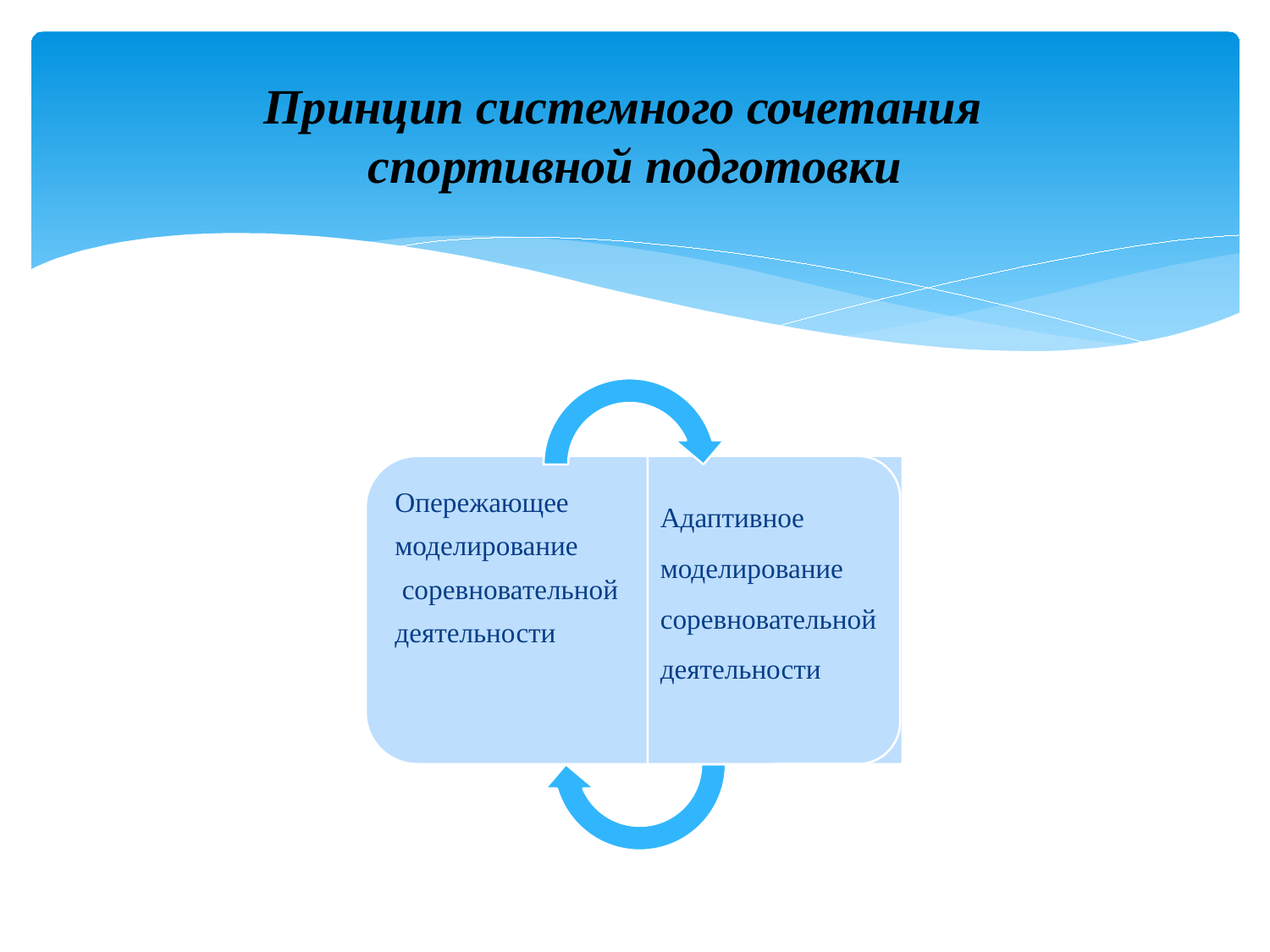

# Принцип системного сочетания спортивной подготовки
Опережающее
моделирование
 соревновательной
деятельности
Адаптивное моделирование соревновательной деятельности